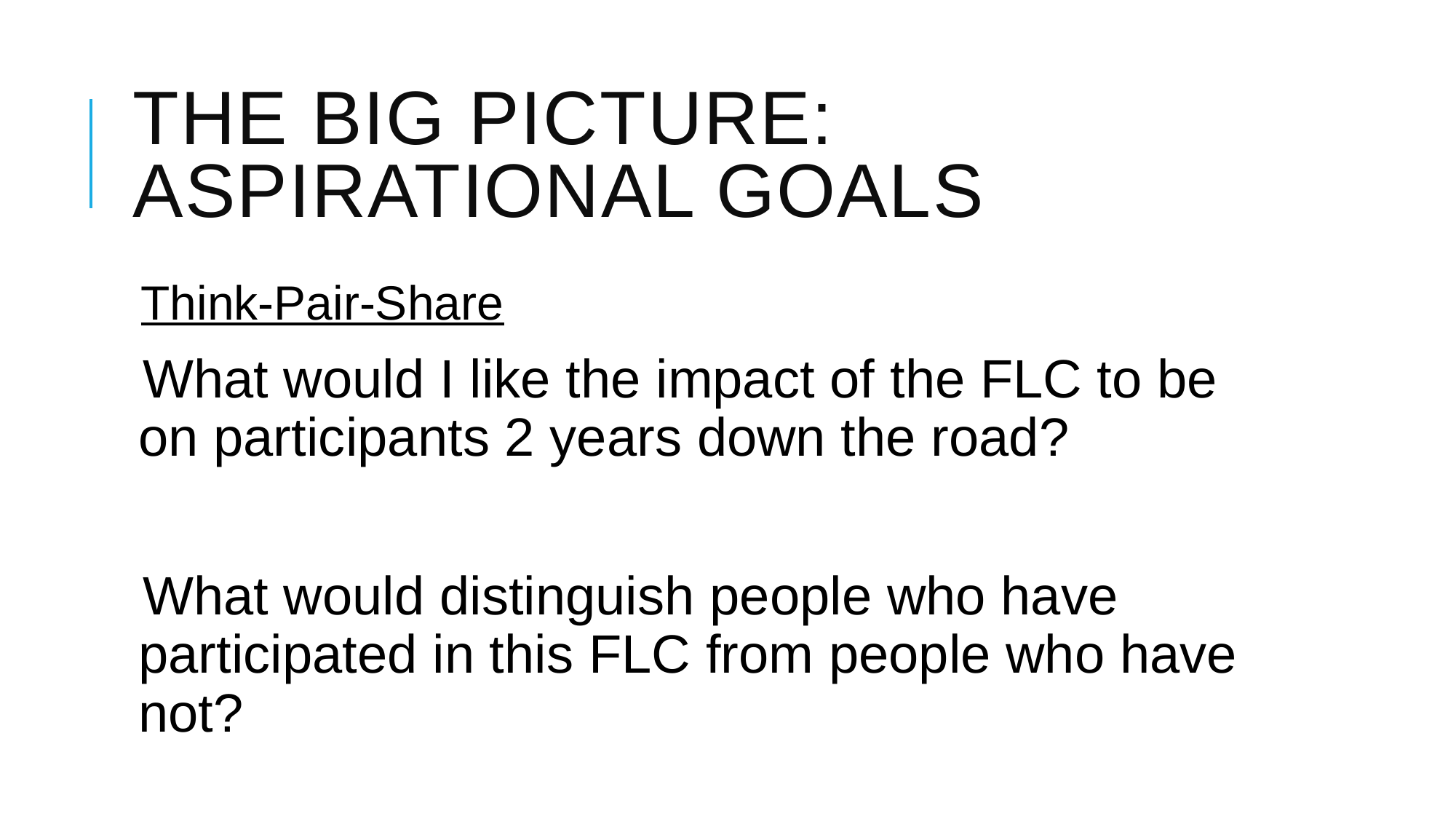

# The Big Picture: Aspirational Goals
Think-Pair-Share
What would I like the impact of the FLC to be on participants 2 years down the road?

What would distinguish people who have participated in this FLC from people who have not?